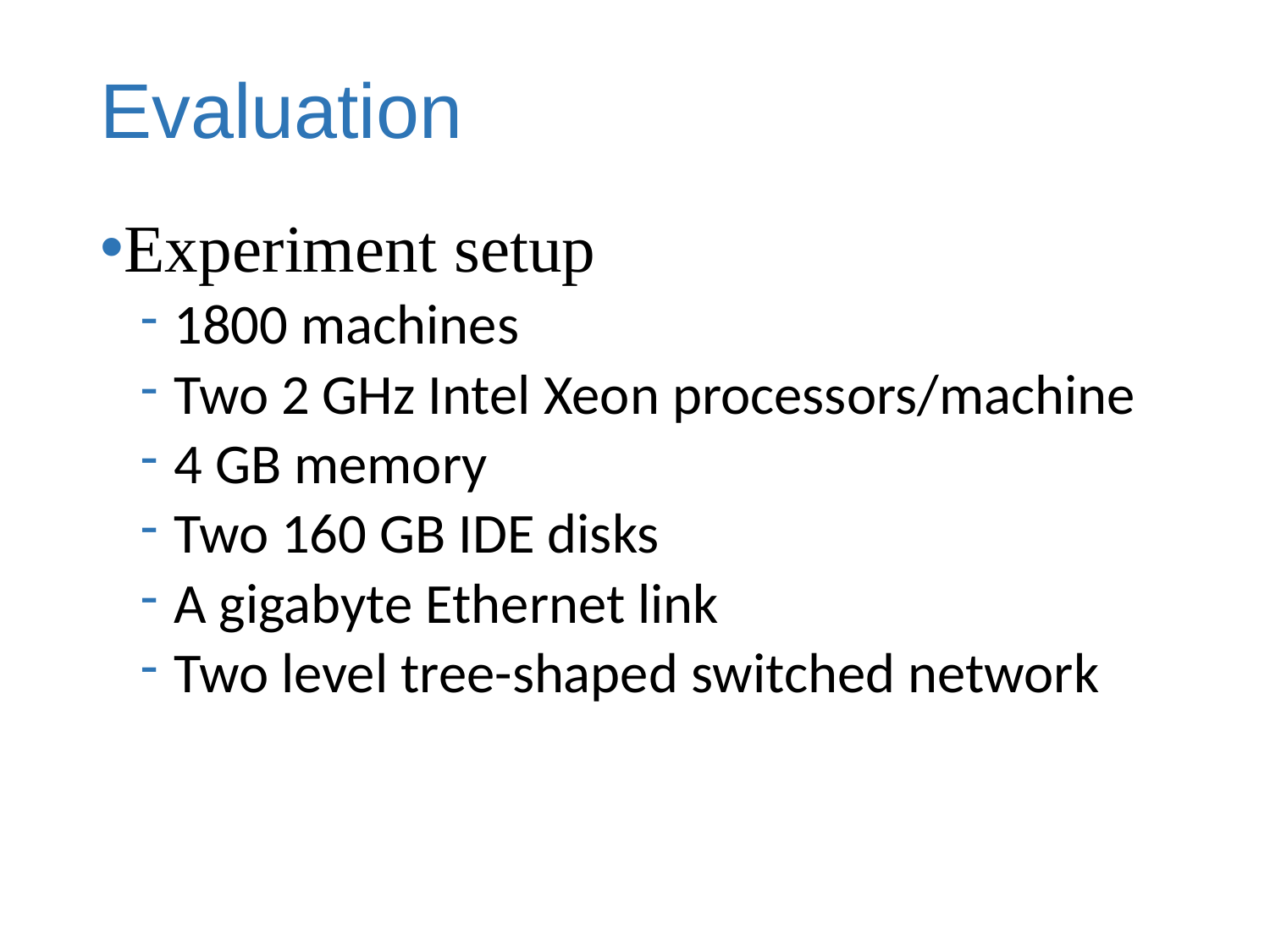

# Evaluation
Experiment setup
1800 machines
Two 2 GHz Intel Xeon processors/machine
4 GB memory
Two 160 GB IDE disks
A gigabyte Ethernet link
Two level tree-shaped switched network